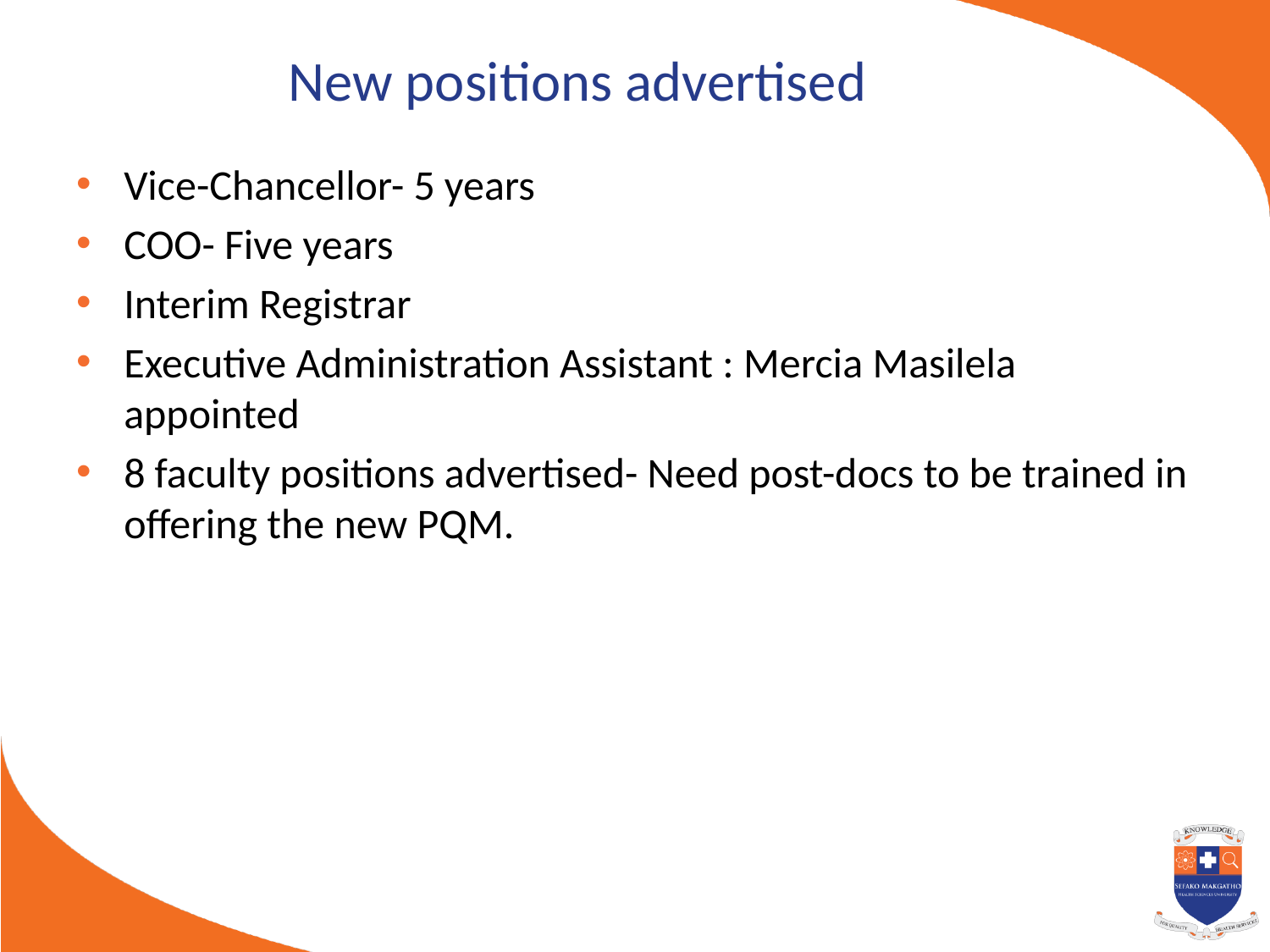

# New positions advertised
Vice-Chancellor- 5 years
COO- Five years
Interim Registrar
Executive Administration Assistant : Mercia Masilela appointed
8 faculty positions advertised- Need post-docs to be trained in offering the new PQM.